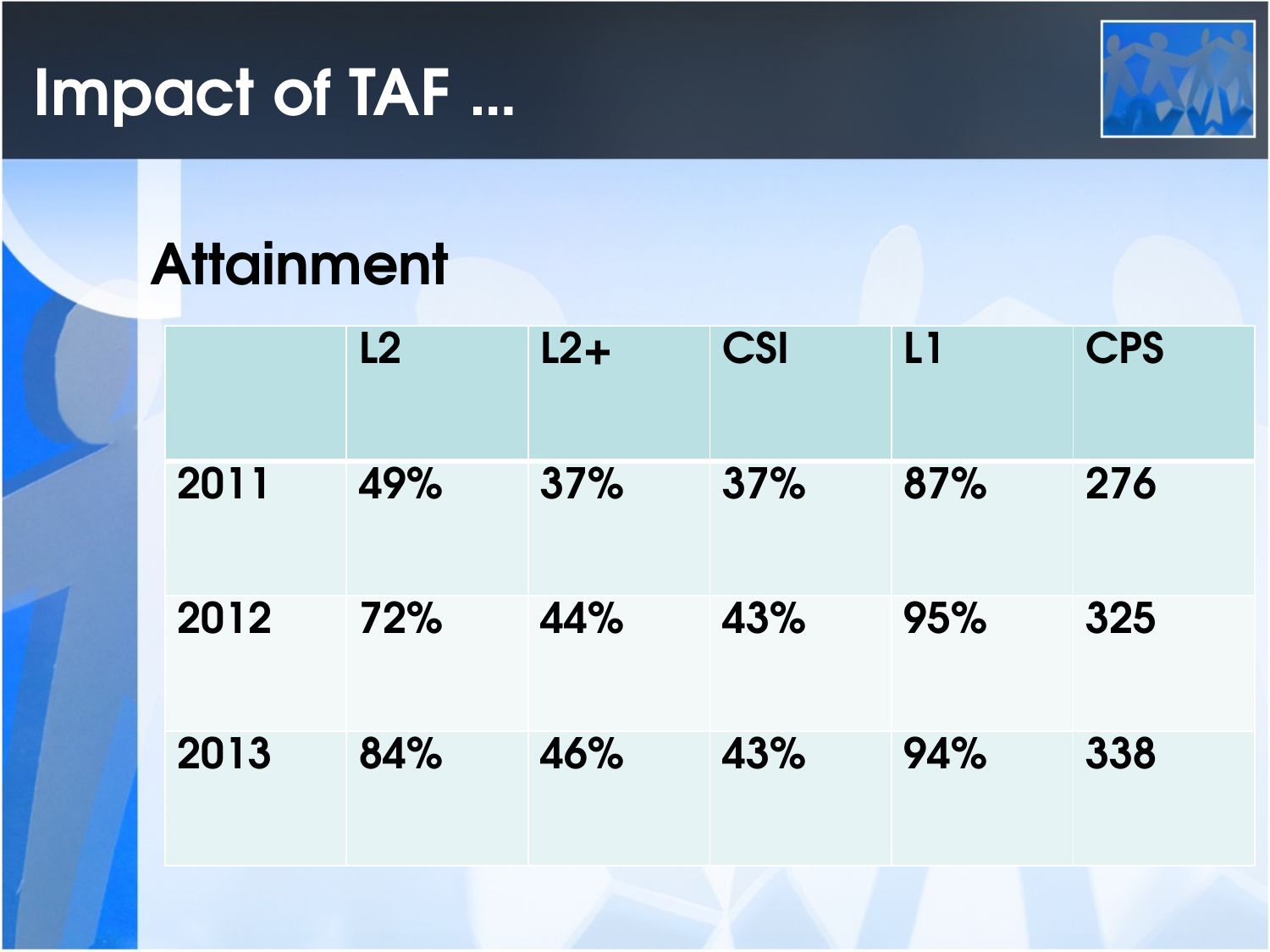

# Impact of TAF …
Attainment

|  | L2 | L2+ | CSI | L1 | CPS |
| --- | --- | --- | --- | --- | --- |
| 2011 | 49% | 37% | 37% | 87% | 276 |
| 2012 | 72% | 44% | 43% | 95% | 325 |
| 2013 | 84% | 46% | 43% | 94% | 338 |